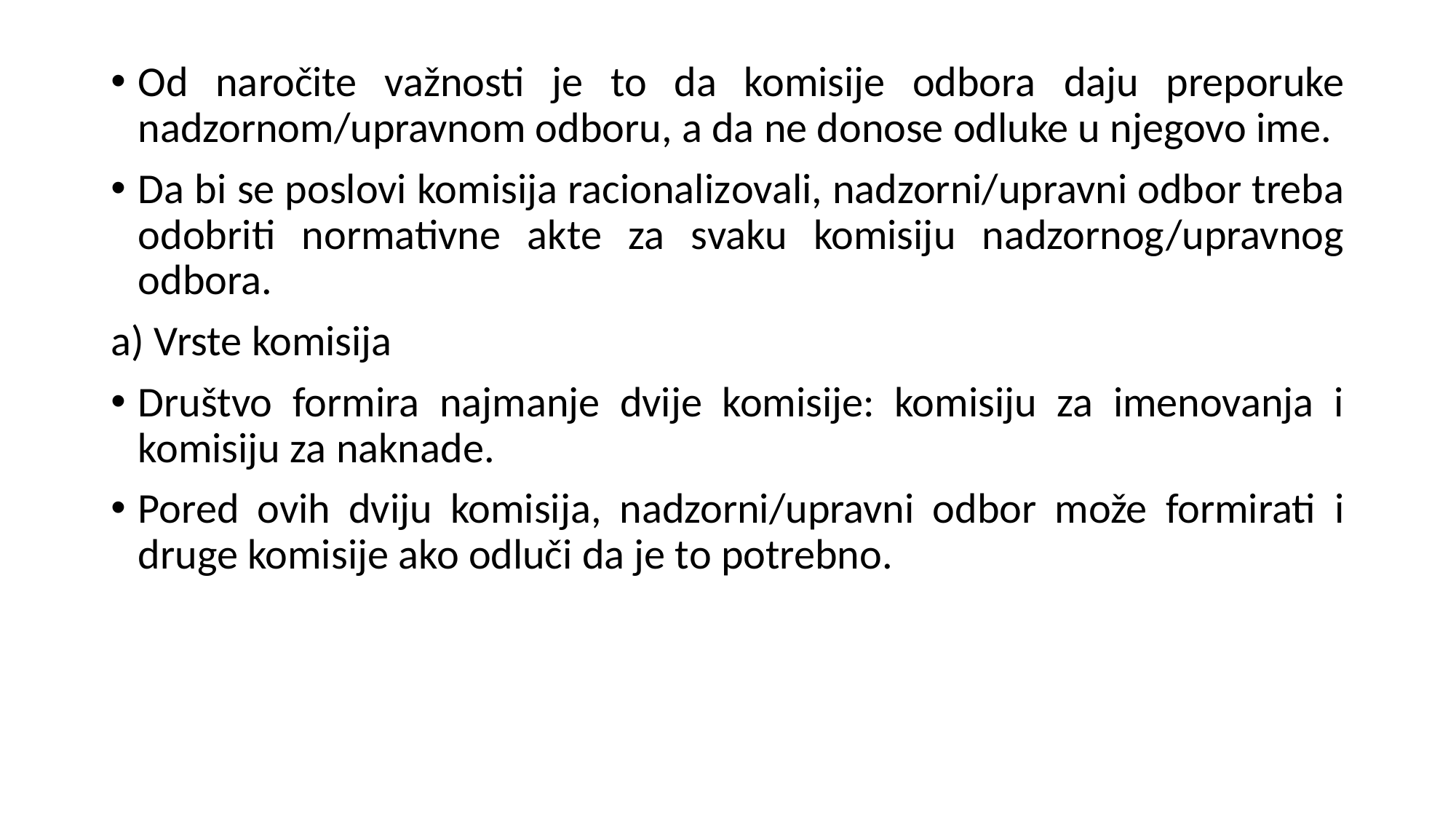

Od naročite važnosti je to da komisije odbora daju preporuke nadzornom/upravnom odboru, a da ne donose odluke u njegovo ime.
Da bi se poslovi komisija racionalizovali, nadzorni/upravni odbor treba odobriti normativne akte za svaku komisiju nadzornog/upravnog odbora.
a) Vrste komisija
Društvo formira najmanje dvije komisije: komisiju za imenovanja i komisiju za naknade.
Pored ovih dviju komisija, nadzorni/upravni odbor može formirati i druge komisije ako odluči da je to potrebno.